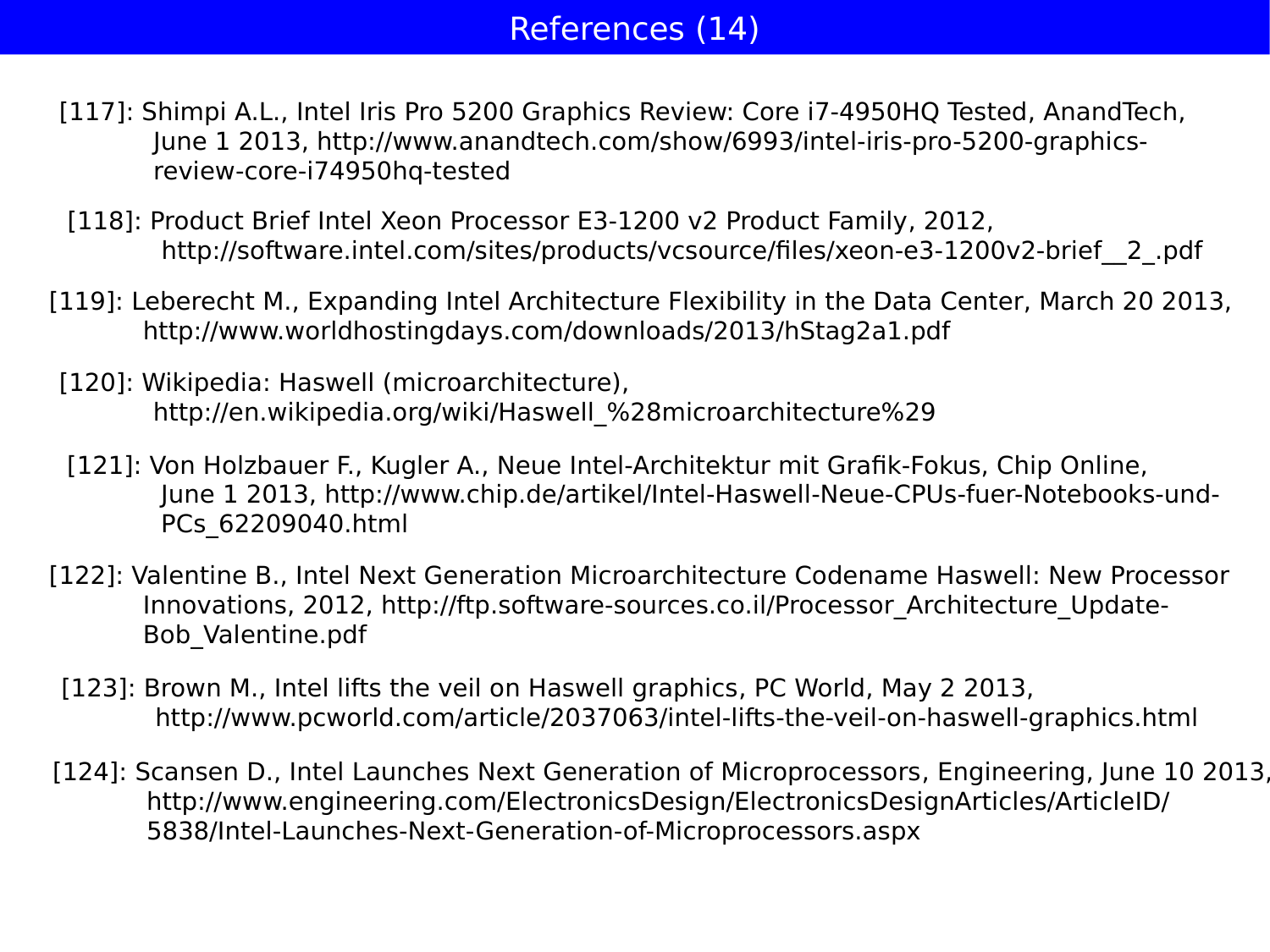

References (14)
[117]: Shimpi A.L., Intel Iris Pro 5200 Graphics Review: Core i7-4950HQ Tested, AnandTech,
            June 1 2013, http://www.anandtech.com/show/6993/intel-iris-pro-5200-graphics-
            review-core-i74950hq-tested
[118]: Product Brief Intel Xeon Processor E3-1200 v2 Product Family, 2012,
            http://software.intel.com/sites/products/vcsource/files/xeon-e3-1200v2-brief__2_.pdf
[119]: Leberecht M., Expanding Intel Architecture Flexibility in the Data Center, March 20 2013,
            http://www.worldhostingdays.com/downloads/2013/hStag2a1.pdf
[120]: Wikipedia: Haswell (microarchitecture),
            http://en.wikipedia.org/wiki/Haswell_%28microarchitecture%29
[121]: Von Holzbauer F., Kugler A., Neue Intel-Architektur mit Grafik-Fokus, Chip Online,
            June 1 2013, http://www.chip.de/artikel/Intel-Haswell-Neue-CPUs-fuer-Notebooks-und-
            PCs_62209040.html
[122]: Valentine B., Intel Next Generation Microarchitecture Codename Haswell: New Processor
            Innovations, 2012, http://ftp.software-sources.co.il/Processor_Architecture_Update-
            Bob_Valentine.pdf
[123]: Brown M., Intel lifts the veil on Haswell graphics, PC World, May 2 2013,
            http://www.pcworld.com/article/2037063/intel-lifts-the-veil-on-haswell-graphics.html
[124]: Scansen D., Intel Launches Next Generation of Microprocessors, Engineering, June 10 2013,
            http://www.engineering.com/ElectronicsDesign/ElectronicsDesignArticles/ArticleID/
            5838/Intel-Launches-Next-Generation-of-Microprocessors.aspx